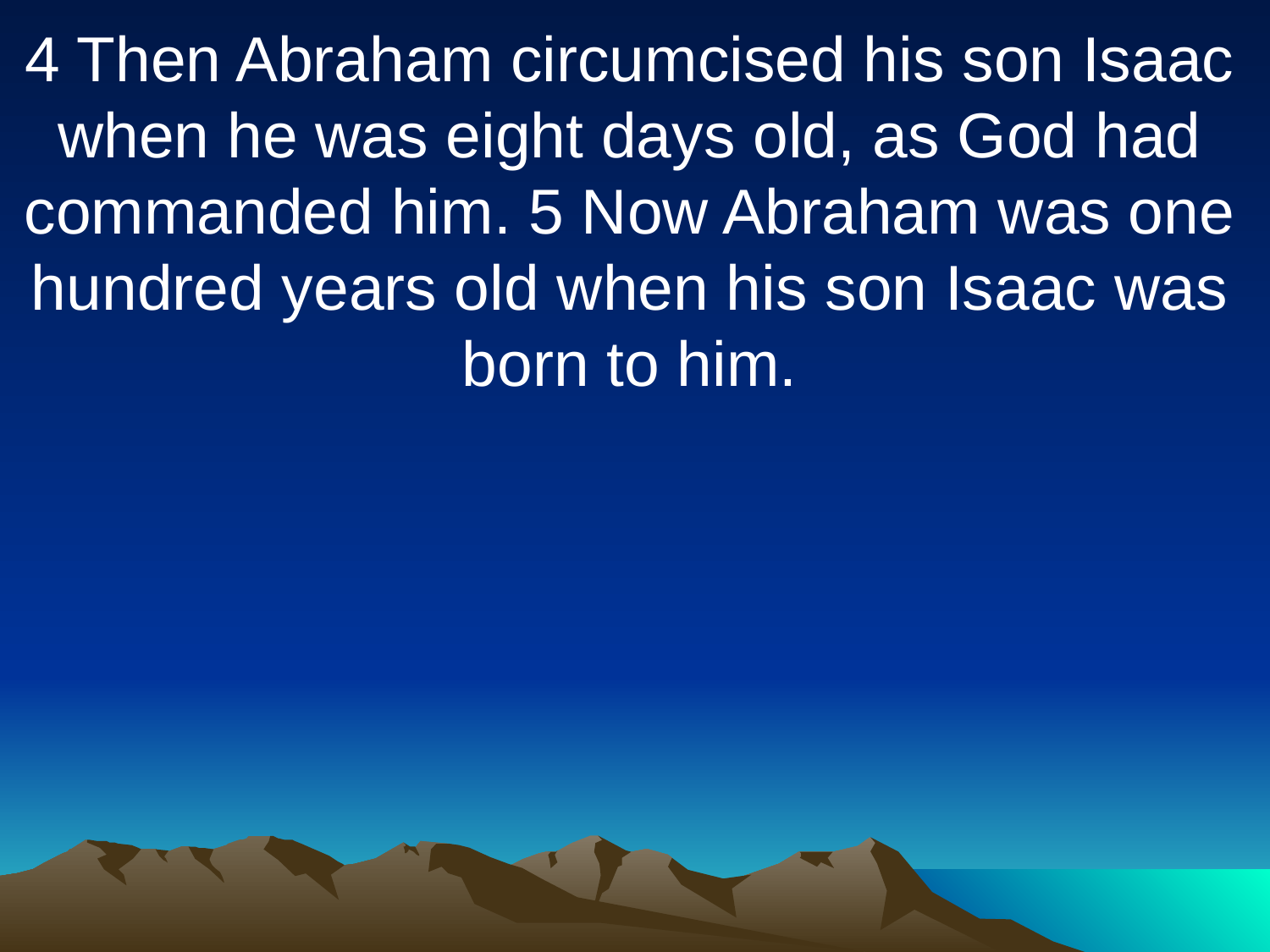

4 Then Abraham circumcised his son Isaac when he was eight days old, as God had commanded him. 5 Now Abraham was one hundred years old when his son Isaac was born to him.